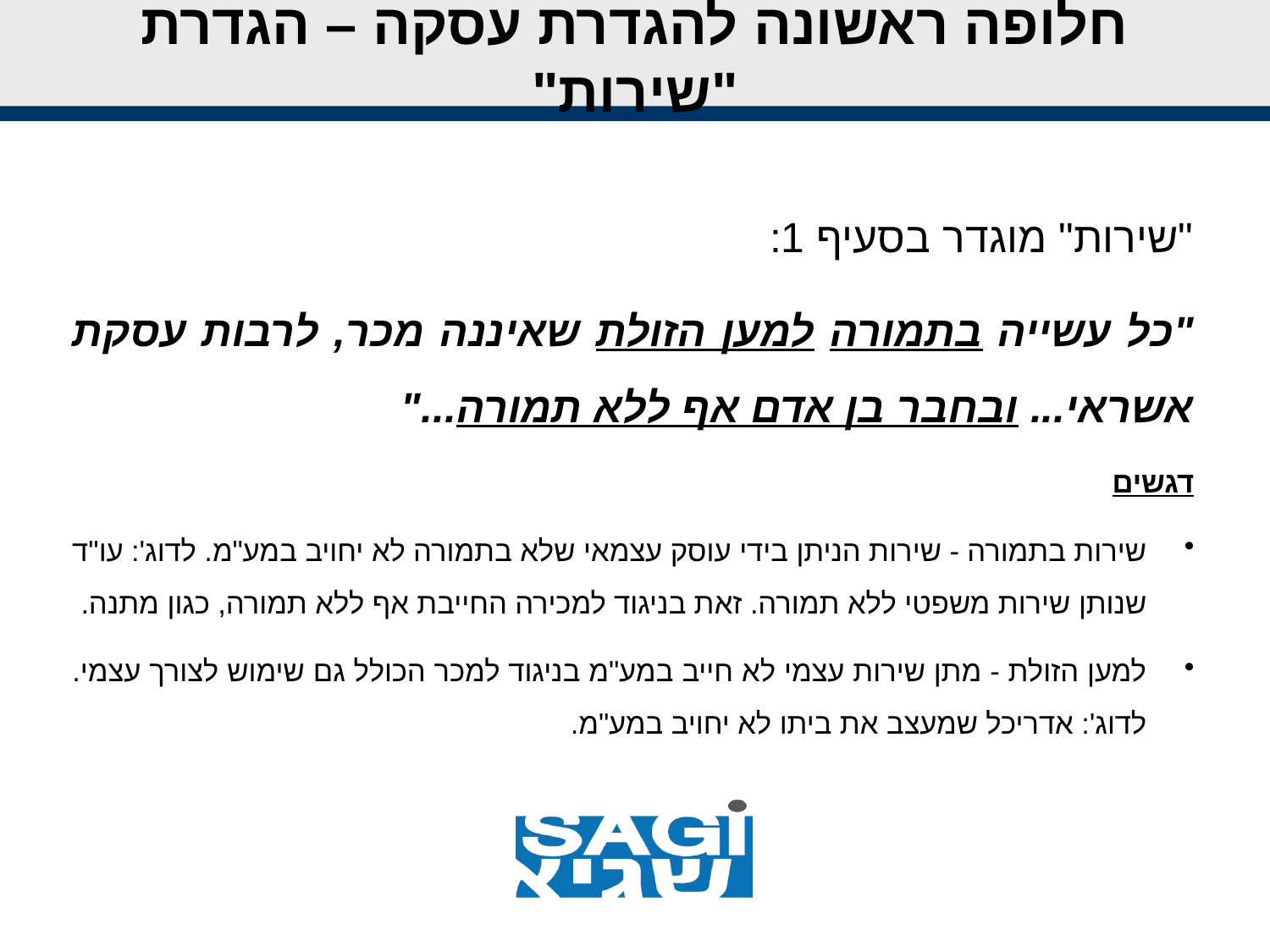

# חלופה ראשונה להגדרת עסקה – הגדרת "שירות"
"שירות" מוגדר בסעיף 1:
"כל עשייה בתמורה למען הזולת שאיננה מכר, לרבות עסקת אשראי... ובחבר בן אדם אף ללא תמורה..."
דגשים
שירות בתמורה - שירות הניתן בידי עוסק עצמאי שלא בתמורה לא יחויב במע"מ. לדוג': עו"ד שנותן שירות משפטי ללא תמורה. זאת בניגוד למכירה החייבת אף ללא תמורה, כגון מתנה.
למען הזולת - מתן שירות עצמי לא חייב במע"מ בניגוד למכר הכולל גם שימוש לצורך עצמי. לדוג': אדריכל שמעצב את ביתו לא יחויב במע"מ.